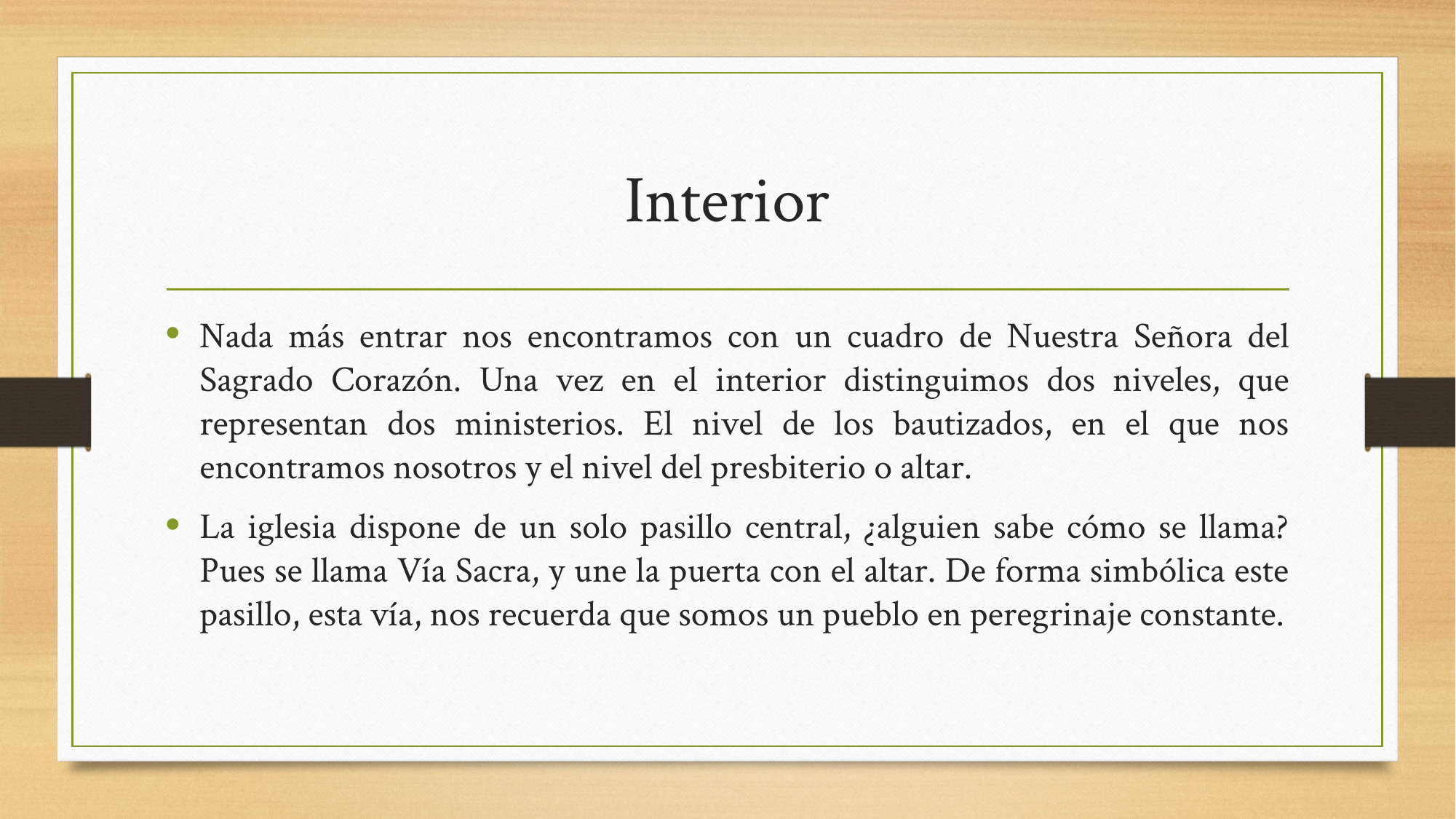

# Interior
Nada más entrar nos encontramos con un cuadro de Nuestra Señora del Sagrado Corazón. Una vez en el interior distinguimos dos niveles, que representan dos ministerios. El nivel de los bautizados, en el que nos encontramos nosotros y el nivel del presbiterio o altar.
La iglesia dispone de un solo pasillo central, ¿alguien sabe cómo se llama? Pues se llama Vía Sacra, y une la puerta con el altar. De forma simbólica este pasillo, esta vía, nos recuerda que somos un pueblo en peregrinaje constante.